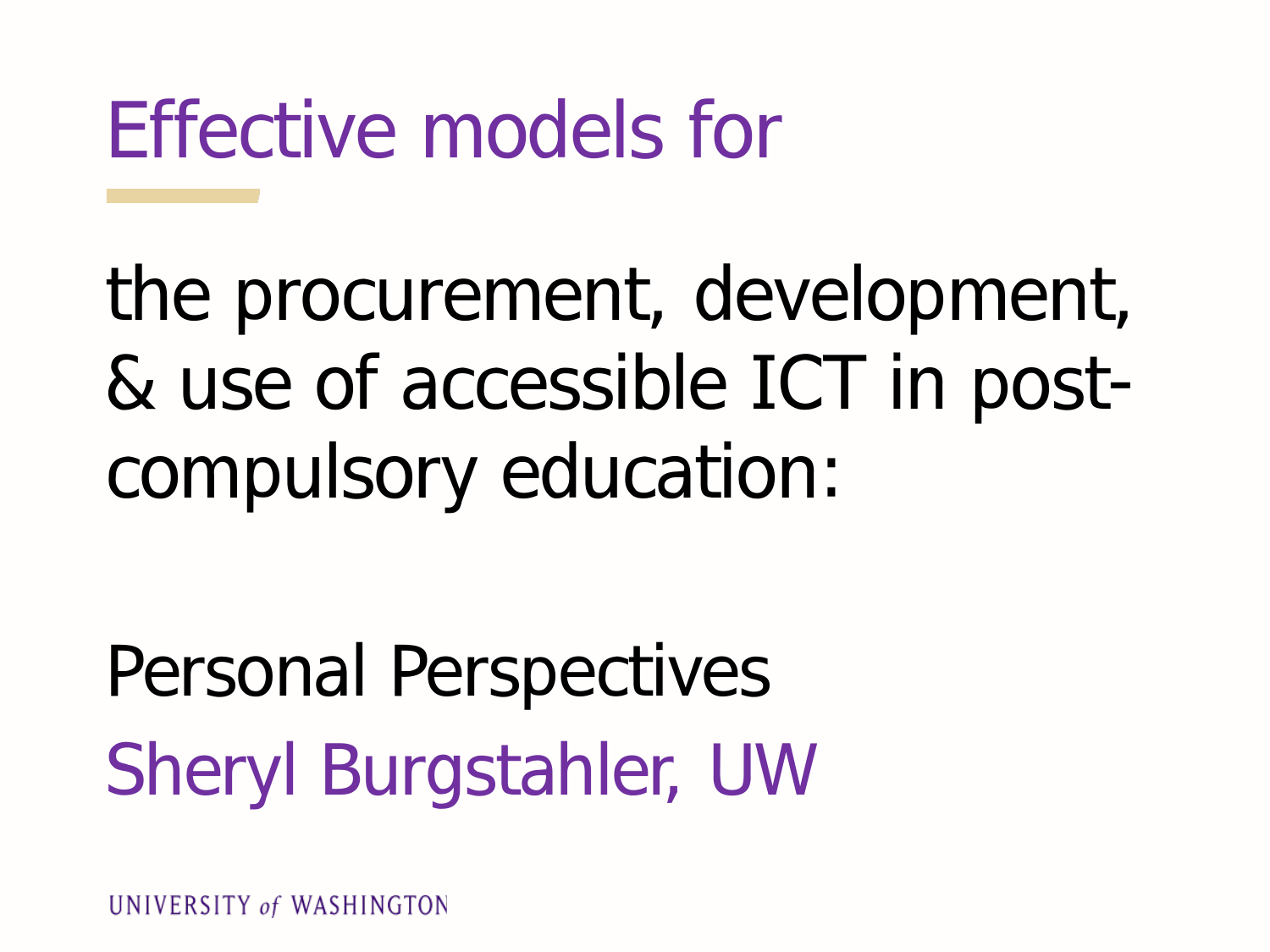

Effective models for
the procurement, development, & use of accessible ICT in post-compulsory education:

Personal Perspectives
Sheryl Burgstahler, UW

Sheryl Burgstahler, University of Washington